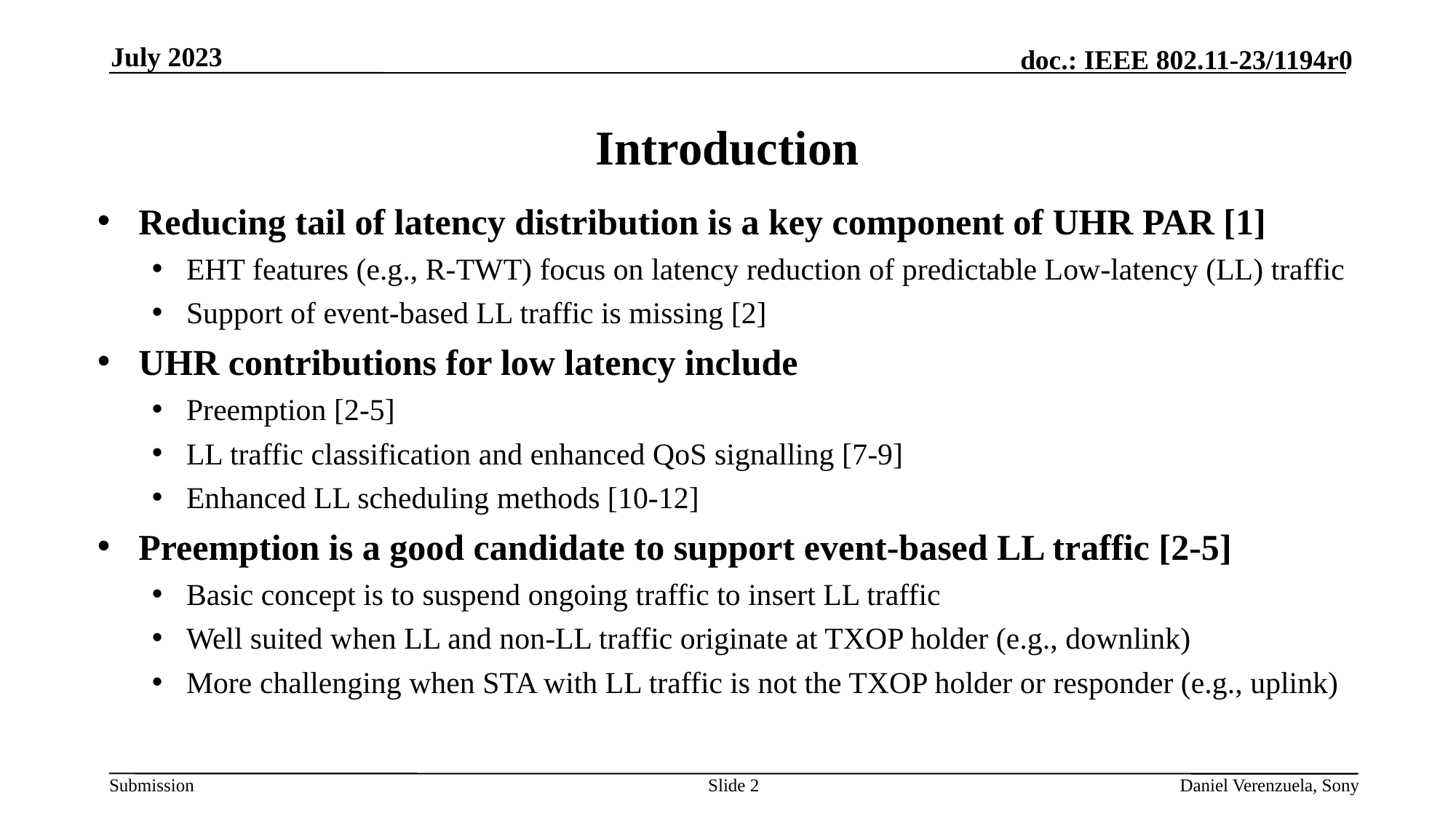

July 2023
# Introduction
Reducing tail of latency distribution is a key component of UHR PAR [1]
EHT features (e.g., R-TWT) focus on latency reduction of predictable Low-latency (LL) traffic
Support of event-based LL traffic is missing [2]
UHR contributions for low latency include
Preemption [2-5]
LL traffic classification and enhanced QoS signalling [7-9]
Enhanced LL scheduling methods [10-12]
Preemption is a good candidate to support event-based LL traffic [2-5]
Basic concept is to suspend ongoing traffic to insert LL traffic
Well suited when LL and non-LL traffic originate at TXOP holder (e.g., downlink)
More challenging when STA with LL traffic is not the TXOP holder or responder (e.g., uplink)
Slide 2
Daniel Verenzuela, Sony